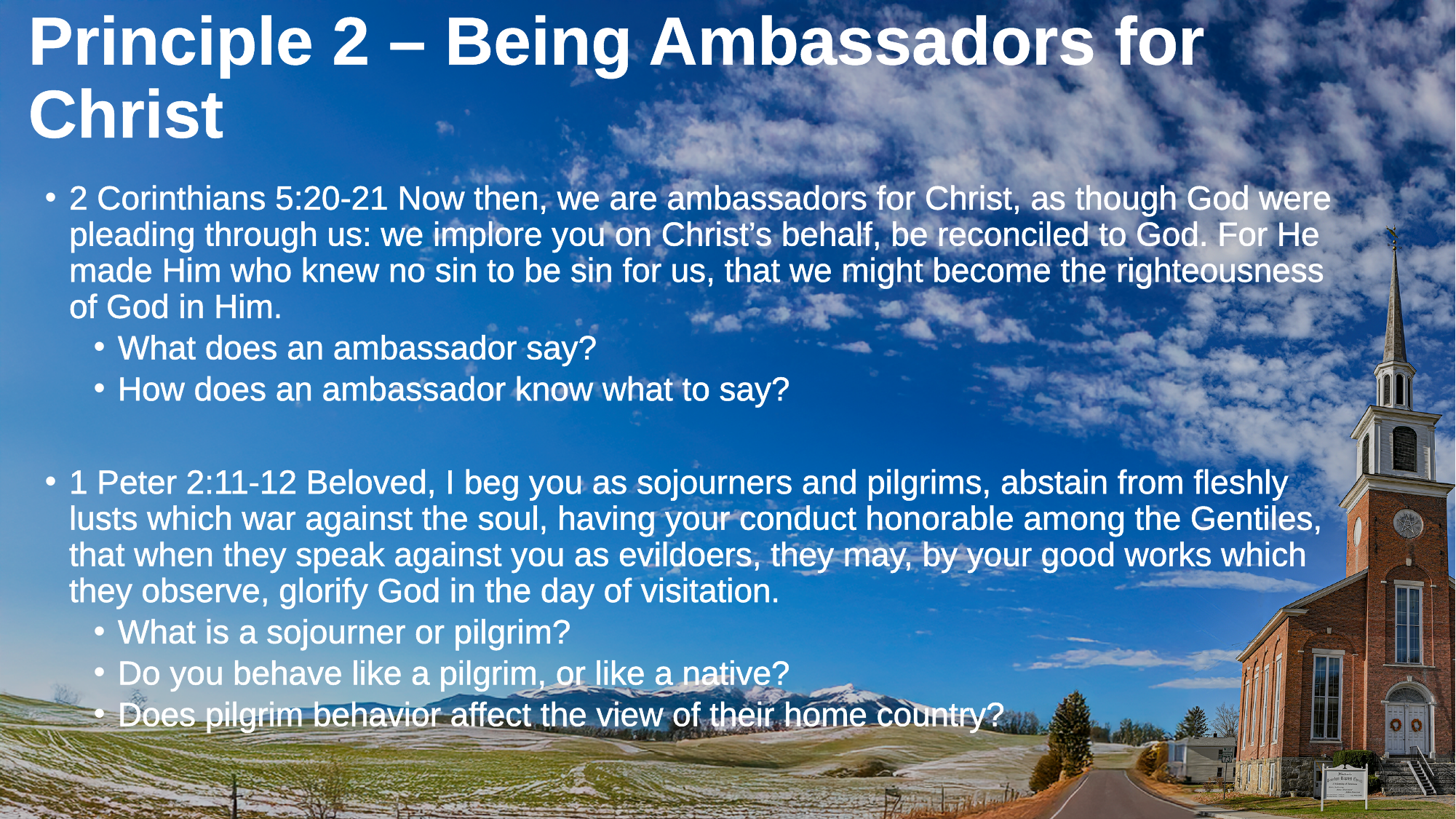

# Principle 2 – Being Ambassadors for Christ
2 Corinthians 5:20-21 Now then, we are ambassadors for Christ, as though God were pleading through us: we implore you on Christ’s behalf, be reconciled to God. For He made Him who knew no sin to be sin for us, that we might become the righteousness of God in Him.
What does an ambassador say?
How does an ambassador know what to say?

1 Peter 2:11-12 Beloved, I beg you as sojourners and pilgrims, abstain from fleshly lusts which war against the soul, having your conduct honorable among the Gentiles, that when they speak against you as evildoers, they may, by your good works which they observe, glorify God in the day of visitation.
What is a sojourner or pilgrim?
Do you behave like a pilgrim, or like a native?
Does pilgrim behavior affect the view of their home country?